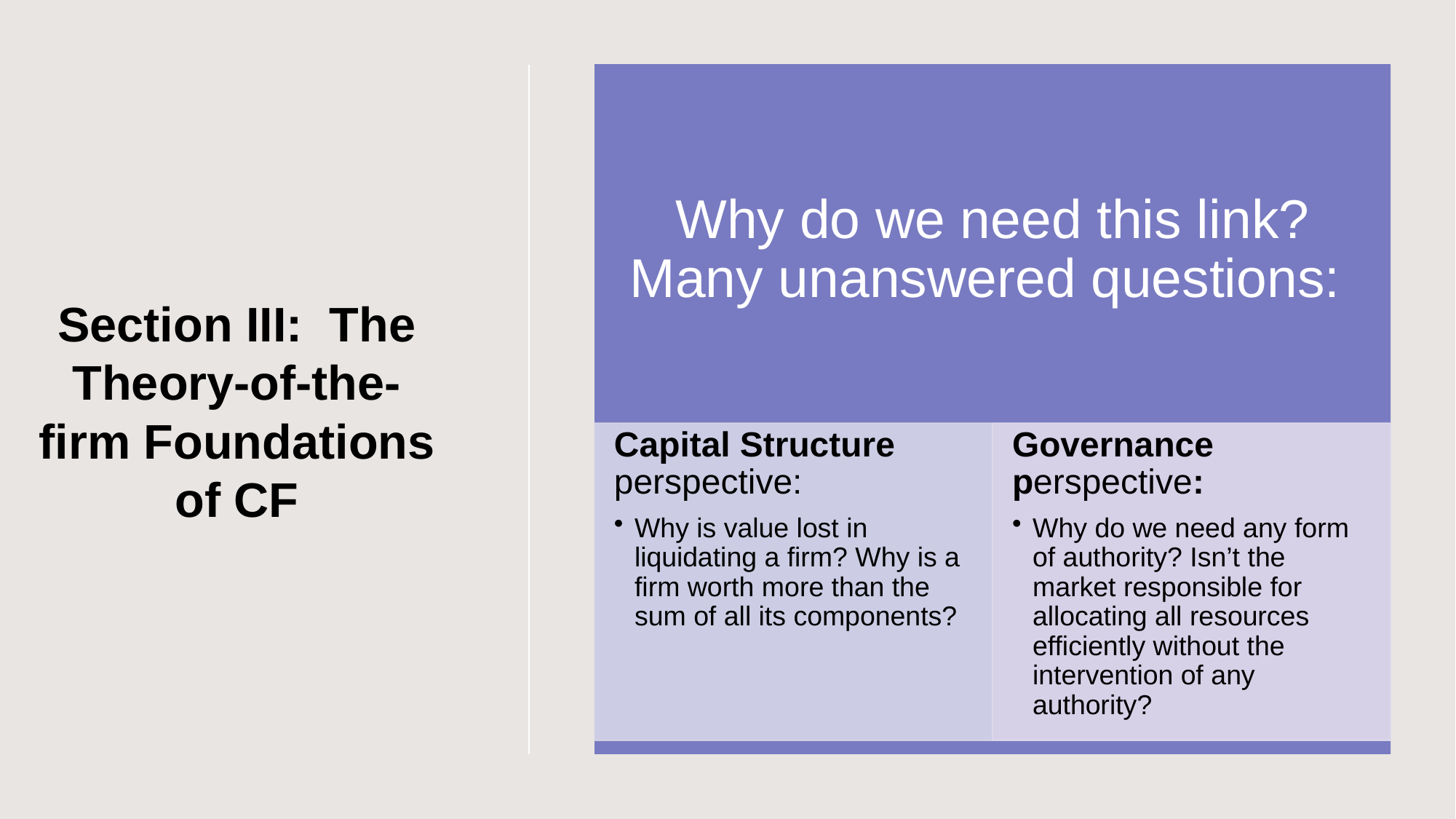

Why do we need this link? Many unanswered questions:
Capital Structure perspective:
Why is value lost in liquidating a firm? Why is a firm worth more than the sum of all its components?
Governance perspective:
Why do we need any form of authority? Isn’t the market responsible for allocating all resources efficiently without the intervention of any authority?
# Section III:  The Theory-of-the-firm Foundations of CF